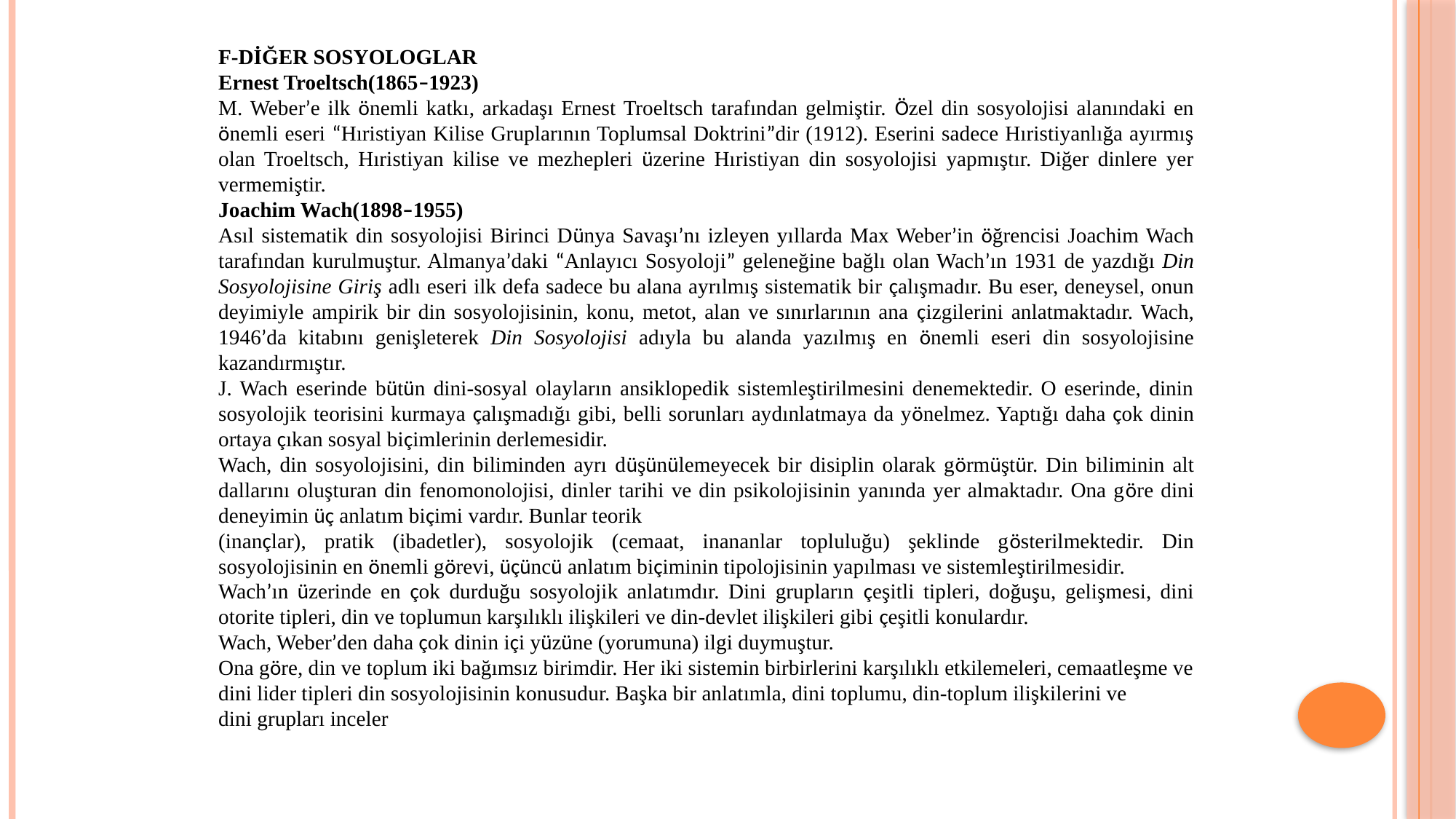

F-DİĞER SOSYOLOGLAR
Ernest Troeltsch(1865–1923)
M. Weber’e ilk önemli katkı, arkadaşı Ernest Troeltsch tarafından gelmiştir. Özel din sosyolojisi alanındaki en önemli eseri “Hıristiyan Kilise Gruplarının Toplumsal Doktrini”dir (1912). Eserini sadece Hıristiyanlığa ayırmış olan Troeltsch, Hıristiyan kilise ve mezhepleri üzerine Hıristiyan din sosyolojisi yapmıştır. Diğer dinlere yer vermemiştir.
Joachim Wach(1898–1955)
Asıl sistematik din sosyolojisi Birinci Dünya Savaşı’nı izleyen yıllarda Max Weber’in öğrencisi Joachim Wach tarafından kurulmuştur. Almanya’daki “Anlayıcı Sosyoloji” geleneğine bağlı olan Wach’ın 1931 de yazdığı Din Sosyolojisine Giriş adlı eseri ilk defa sadece bu alana ayrılmış sistematik bir çalışmadır. Bu eser, deneysel, onun deyimiyle ampirik bir din sosyolojisinin, konu, metot, alan ve sınırlarının ana çizgilerini anlatmaktadır. Wach, 1946’da kitabını genişleterek Din Sosyolojisi adıyla bu alanda yazılmış en önemli eseri din sosyolojisine kazandırmıştır.
J. Wach eserinde bütün dini-sosyal olayların ansiklopedik sistemleştirilmesini denemektedir. O eserinde, dinin sosyolojik teorisini kurmaya çalışmadığı gibi, belli sorunları aydınlatmaya da yönelmez. Yaptığı daha çok dinin ortaya çıkan sosyal biçimlerinin derlemesidir.
Wach, din sosyolojisini, din biliminden ayrı düşünülemeyecek bir disiplin olarak görmüştür. Din biliminin alt dallarını oluşturan din fenomonolojisi, dinler tarihi ve din psikolojisinin yanında yer almaktadır. Ona göre dini deneyimin üç anlatım biçimi vardır. Bunlar teorik
(inançlar), pratik (ibadetler), sosyolojik (cemaat, inananlar topluluğu) şeklinde gösterilmektedir. Din sosyolojisinin en önemli görevi, üçüncü anlatım biçiminin tipolojisinin yapılması ve sistemleştirilmesidir.
Wach’ın üzerinde en çok durduğu sosyolojik anlatımdır. Dini grupların çeşitli tipleri, doğuşu, gelişmesi, dini otorite tipleri, din ve toplumun karşılıklı ilişkileri ve din-devlet ilişkileri gibi çeşitli konulardır.
Wach, Weber’den daha çok dinin içi yüzüne (yorumuna) ilgi duymuştur.
Ona göre, din ve toplum iki bağımsız birimdir. Her iki sistemin birbirlerini karşılıklı etkilemeleri, cemaatleşme ve dini lider tipleri din sosyolojisinin konusudur. Başka bir anlatımla, dini toplumu, din-toplum ilişkilerini ve
dini grupları inceler